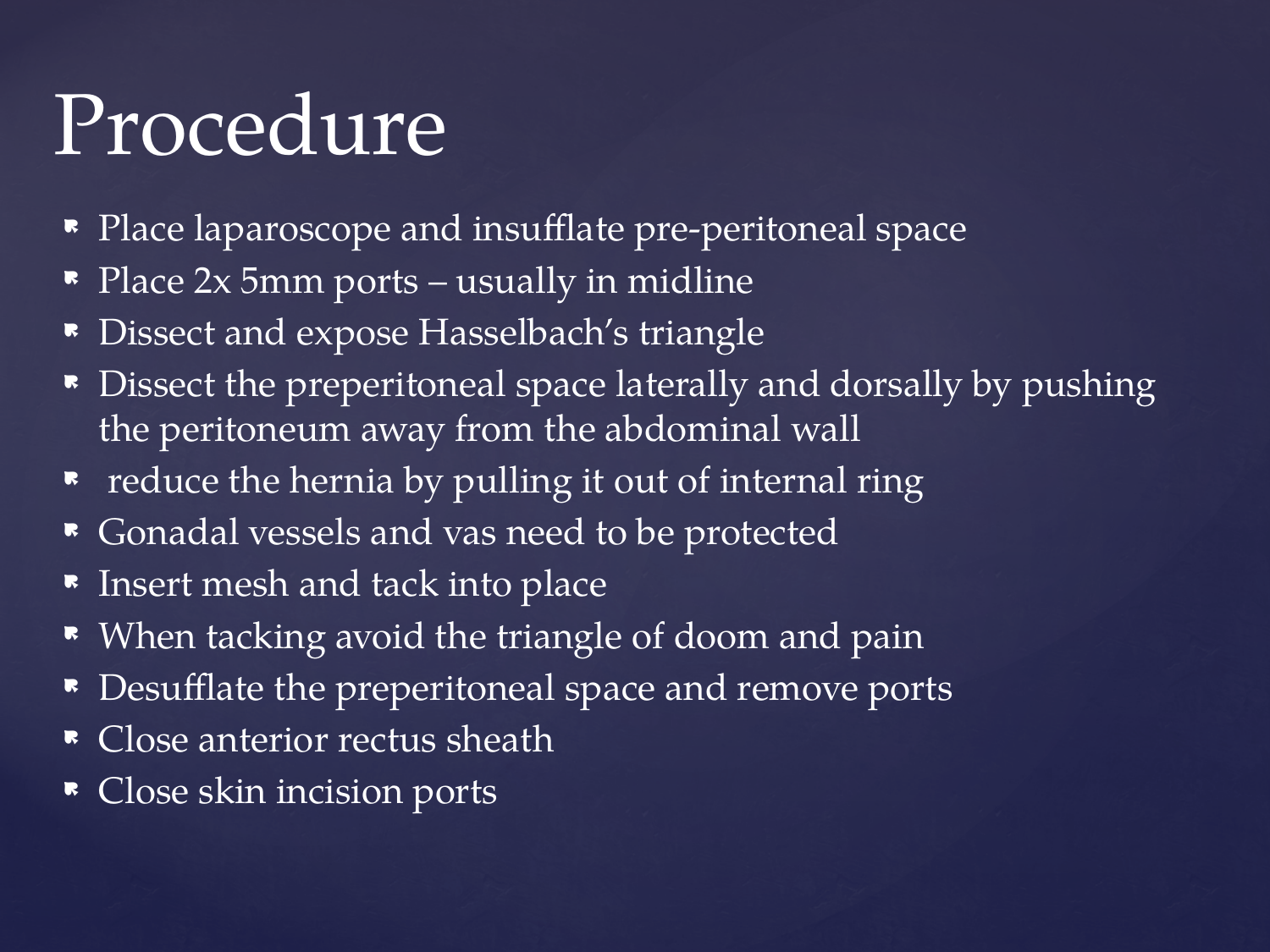

# Procedure
Place laparoscope and insufflate pre-peritoneal space
Place 2x 5mm ports – usually in midline
Dissect and expose Hasselbach’s triangle
Dissect the preperitoneal space laterally and dorsally by pushing the peritoneum away from the abdominal wall
 reduce the hernia by pulling it out of internal ring
Gonadal vessels and vas need to be protected
Insert mesh and tack into place
When tacking avoid the triangle of doom and pain
Desufflate the preperitoneal space and remove ports
Close anterior rectus sheath
Close skin incision ports